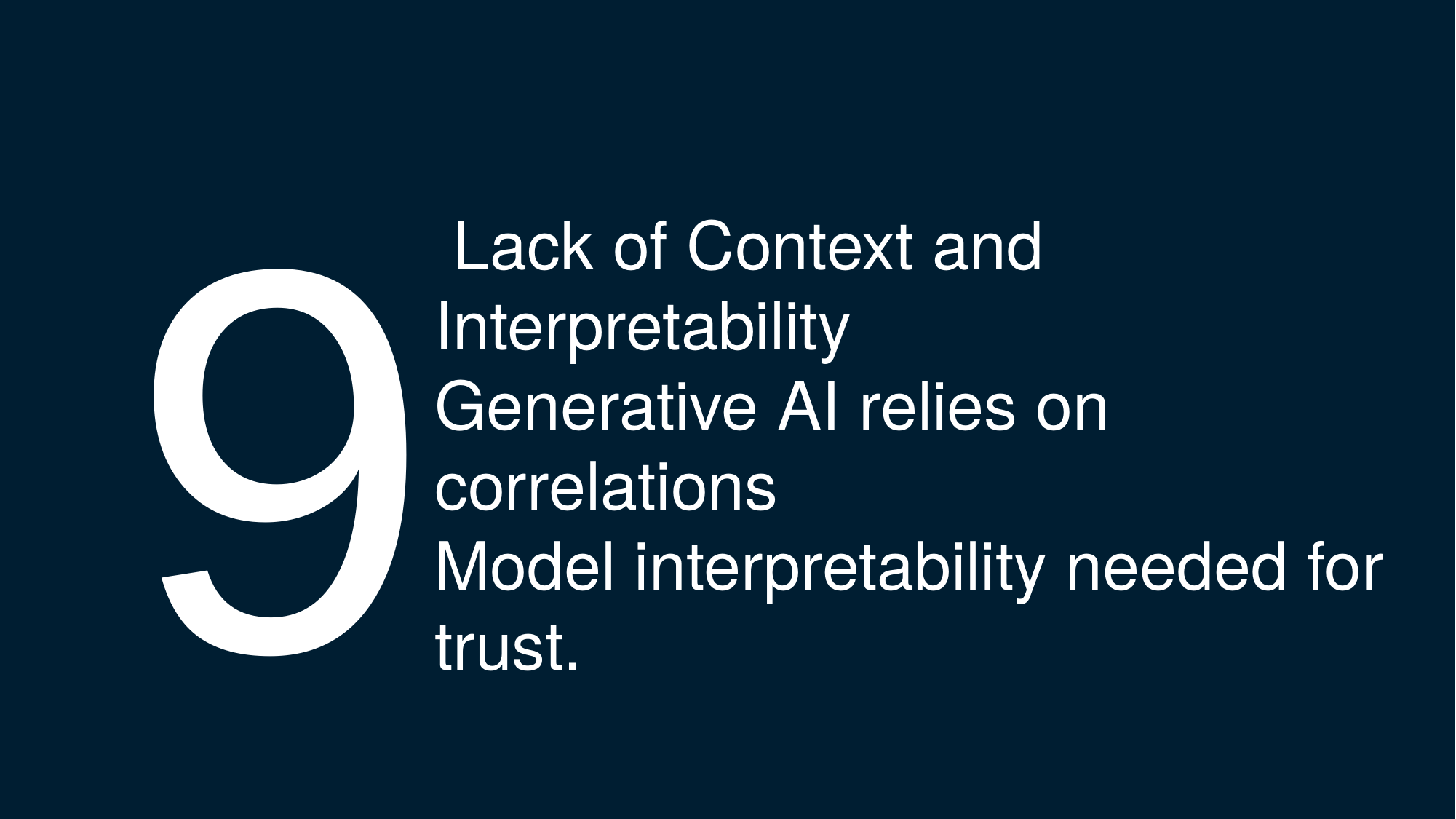

123
4
5
6
7
8
9
 Lack of Context and Interpretability
Generative AI relies on correlations
Model interpretability needed for trust.